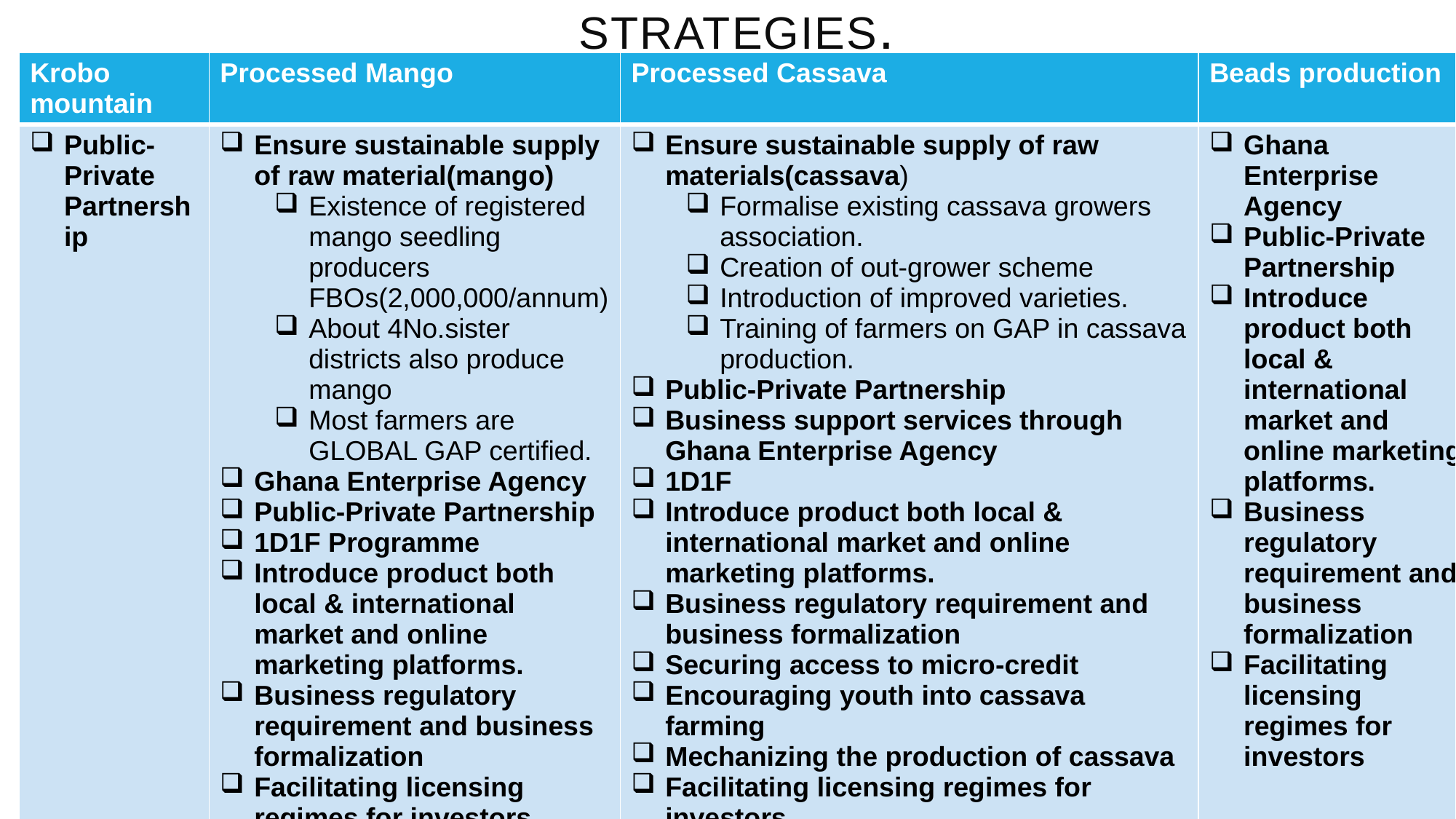

# Strategies.
| Krobo mountain | Processed Mango | Processed Cassava | Beads production |
| --- | --- | --- | --- |
| Public-Private Partnership | Ensure sustainable supply of raw material(mango) Existence of registered mango seedling producers FBOs(2,000,000/annum) About 4No.sister districts also produce mango Most farmers are GLOBAL GAP certified. Ghana Enterprise Agency Public-Private Partnership 1D1F Programme Introduce product both local & international market and online marketing platforms. Business regulatory requirement and business formalization Facilitating licensing regimes for investors | Ensure sustainable supply of raw materials(cassava) Formalise existing cassava growers association. Creation of out-grower scheme Introduction of improved varieties. Training of farmers on GAP in cassava production. Public-Private Partnership Business support services through Ghana Enterprise Agency 1D1F Introduce product both local & international market and online marketing platforms. Business regulatory requirement and business formalization Securing access to micro-credit Encouraging youth into cassava farming Mechanizing the production of cassava Facilitating licensing regimes for investors | Ghana Enterprise Agency Public-Private Partnership Introduce product both local & international market and online marketing platforms. Business regulatory requirement and business formalization Facilitating licensing regimes for investors |